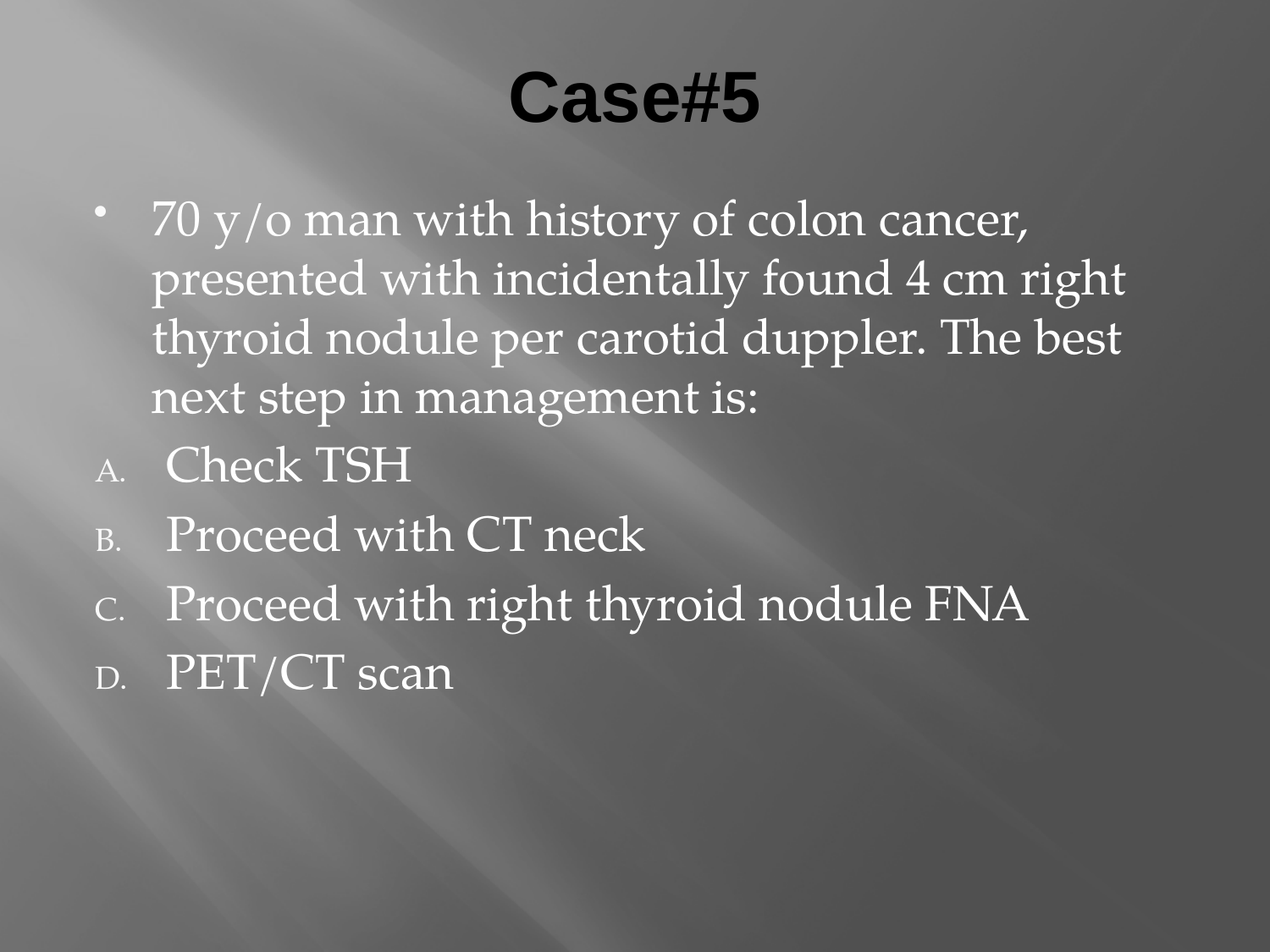

# Case#5
70 y/o man with history of colon cancer, presented with incidentally found 4 cm right thyroid nodule per carotid duppler. The best next step in management is:
Check TSH
Proceed with CT neck
Proceed with right thyroid nodule FNA
PET/CT scan